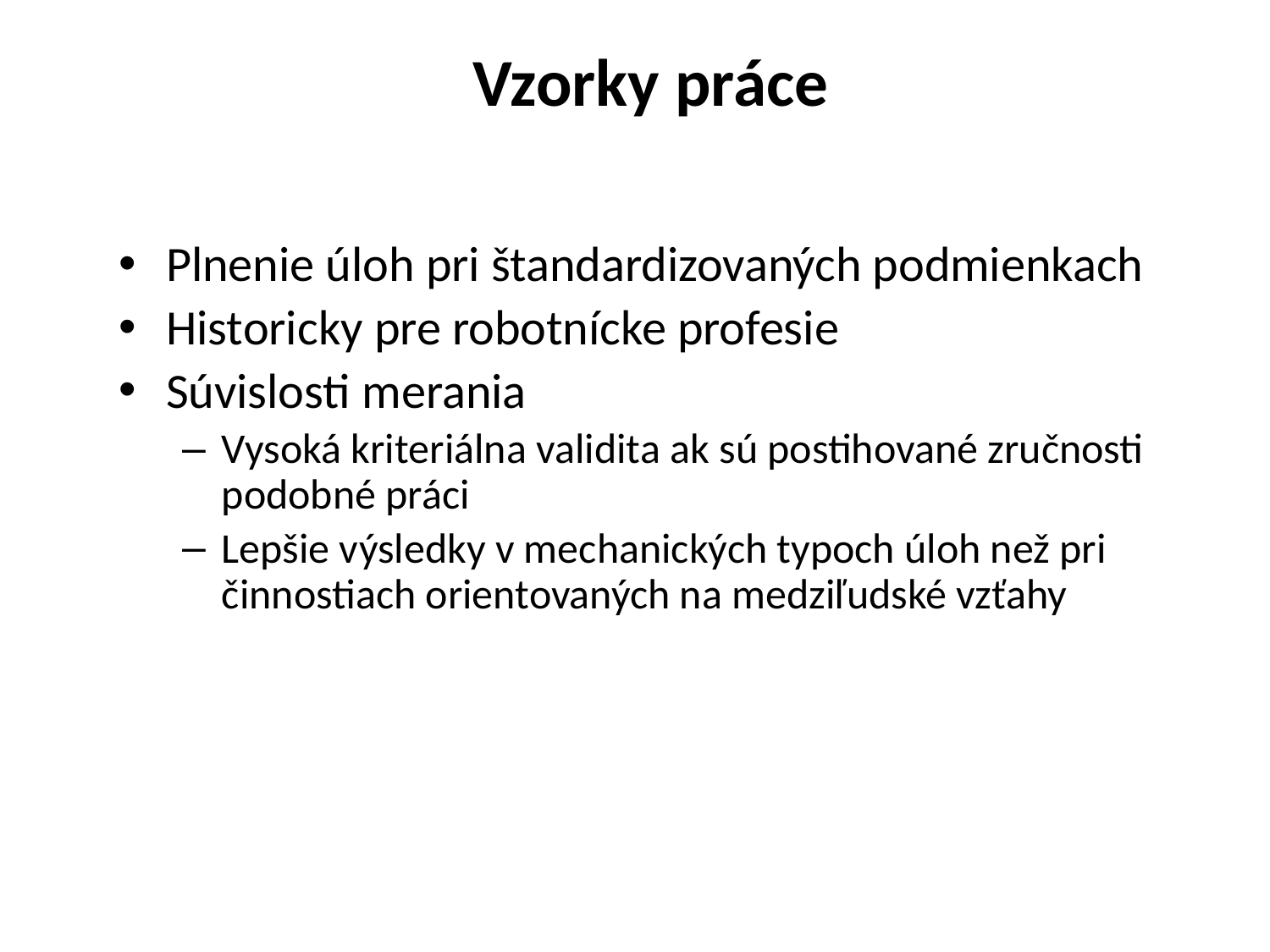

# Vzorky práce
Plnenie úloh pri štandardizovaných podmienkach
Historicky pre robotnícke profesie
Súvislosti merania
Vysoká kriteriálna validita ak sú postihované zručnosti podobné práci
Lepšie výsledky v mechanických typoch úloh než pri činnostiach orientovaných na medziľudské vzťahy